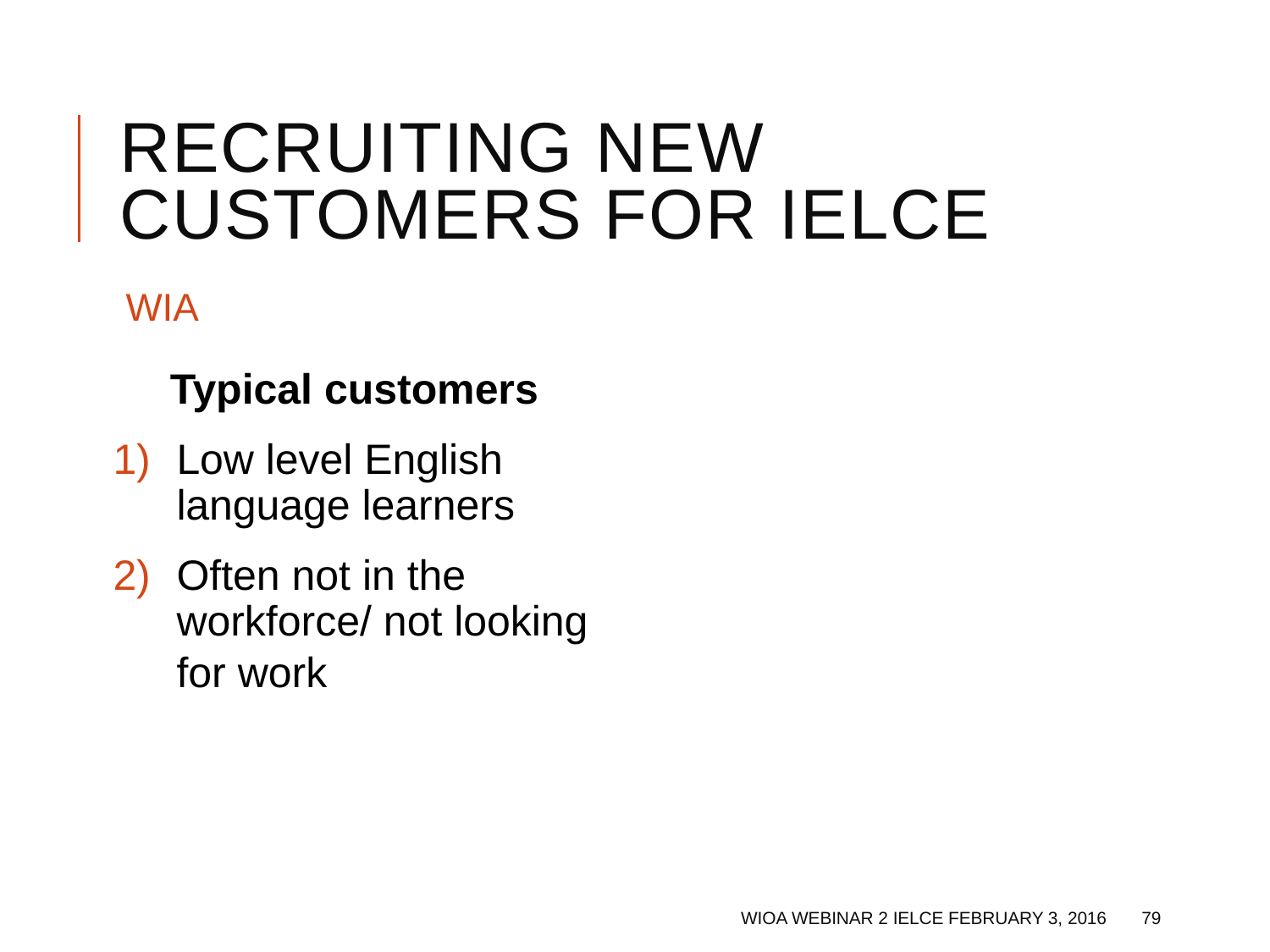

# Recruiting new customers for IELCE
WIA

Typical customers
Low level English language learners
Often not in the workforce/ not looking for work

WIOA Webinar 2 IELCE February 3, 2016
79